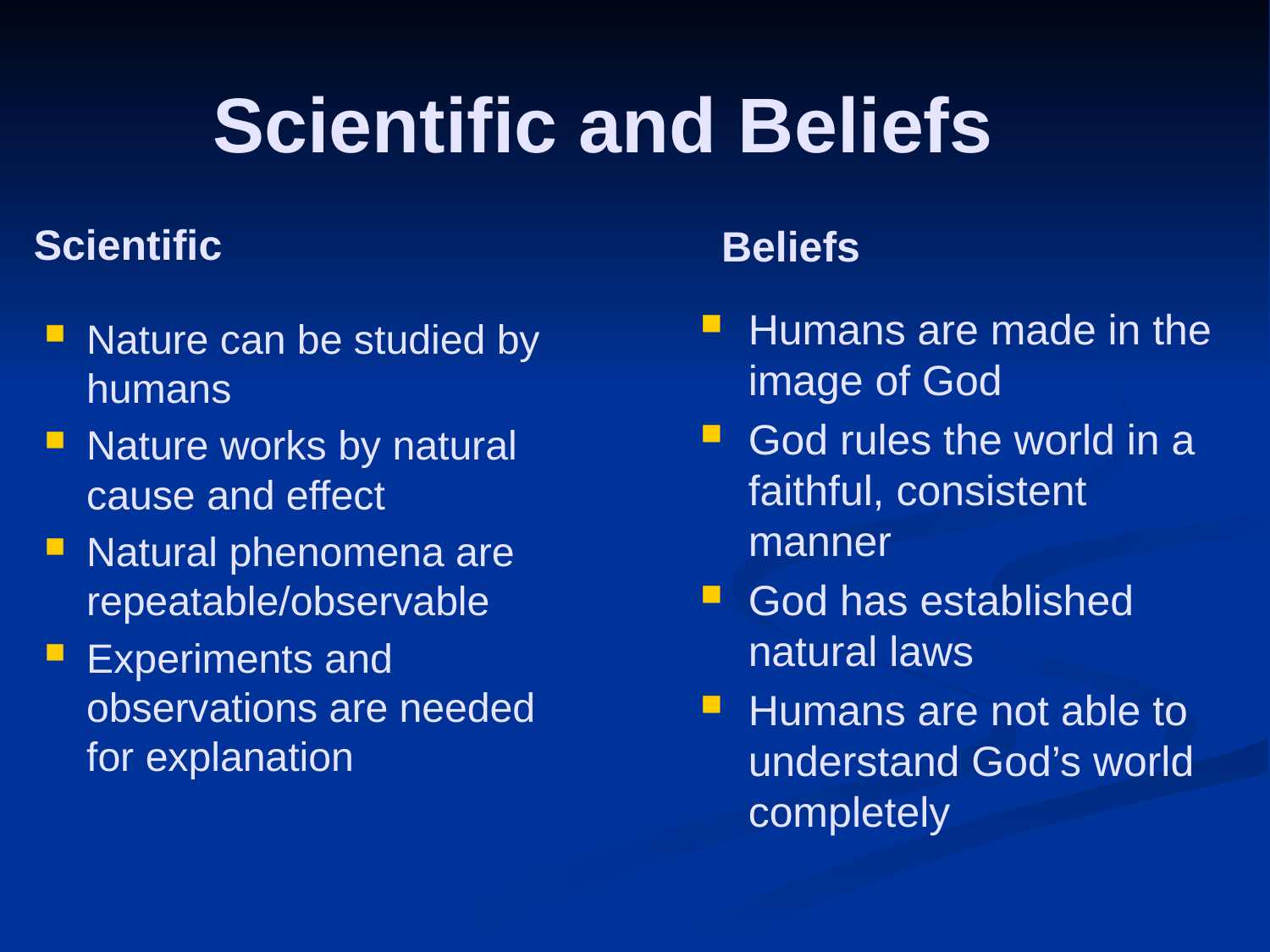

Scientific and Beliefs
Scientific
Beliefs
Humans are made in the image of God
God rules the world in a faithful, consistent manner
God has established natural laws
Humans are not able to understand God’s world completely
Nature can be studied by humans
Nature works by natural cause and effect
Natural phenomena are repeatable/observable
Experiments and observations are needed for explanation